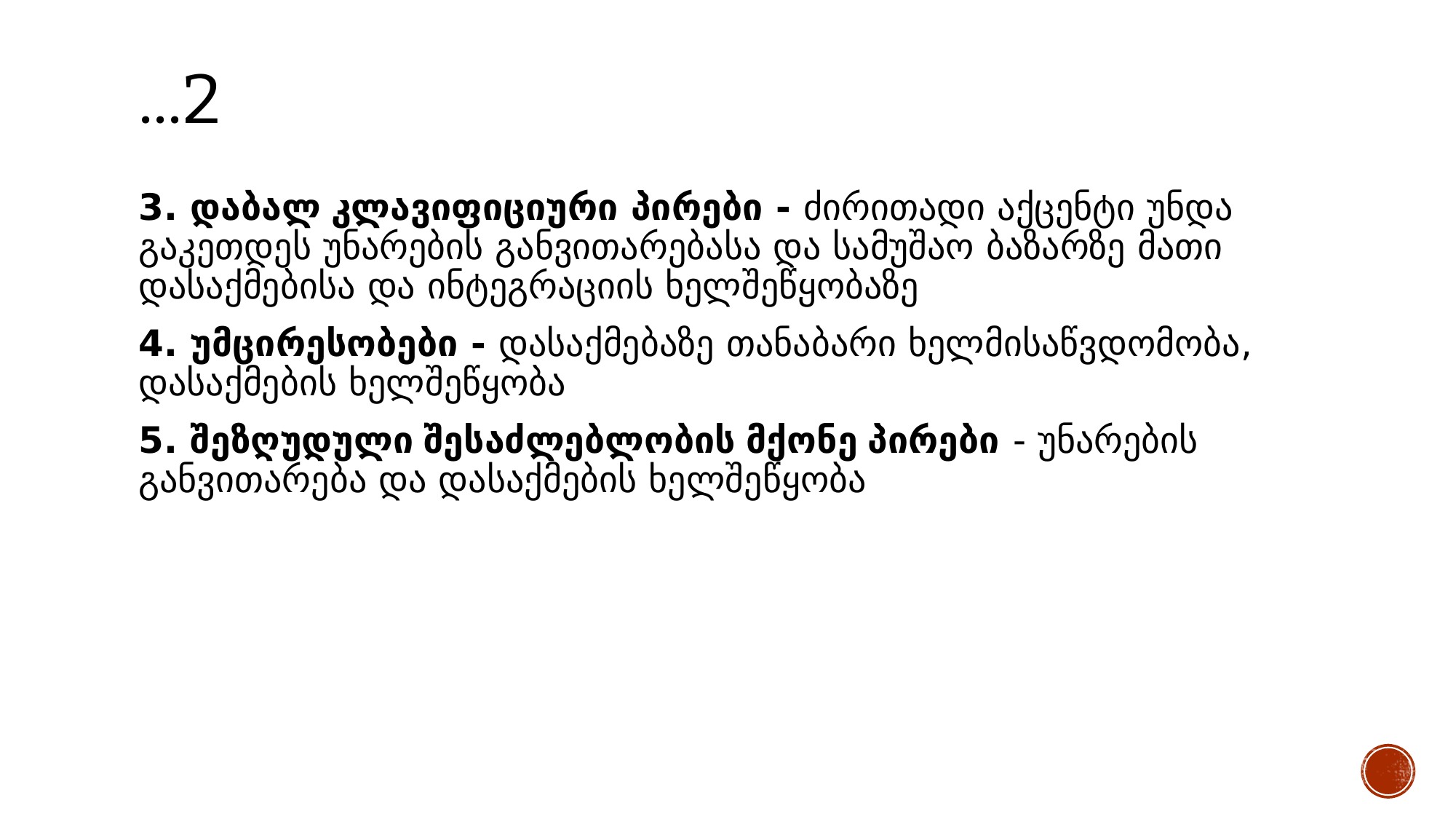

# ...2
3. დაბალ კლავიფიციური პირები - ძირითადი აქცენტი უნდა გაკეთდეს უნარების განვითარებასა და სამუშაო ბაზარზე მათი დასაქმებისა და ინტეგრაციის ხელშეწყობაზე
4. უმცირესობები - დასაქმებაზე თანაბარი ხელმისაწვდომობა, დასაქმების ხელშეწყობა
5. შეზღუდული შესაძლებლობის მქონე პირები - უნარების განვითარება და დასაქმების ხელშეწყობა